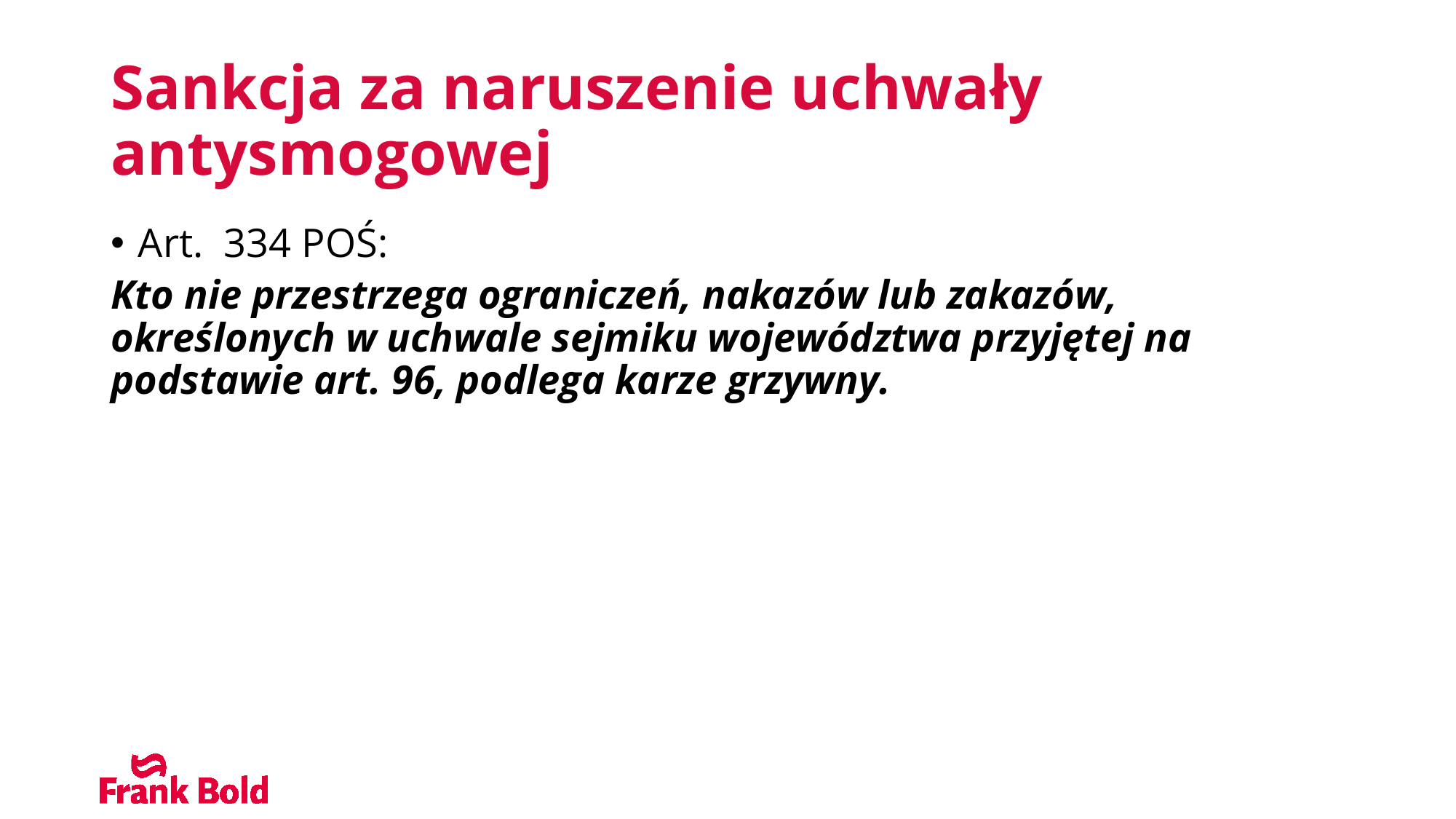

# Sankcja za naruszenie uchwały antysmogowej
Art.  334 POŚ:
Kto nie przestrzega ograniczeń, nakazów lub zakazów, określonych w uchwale sejmiku województwa przyjętej na podstawie art. 96, podlega karze grzywny.